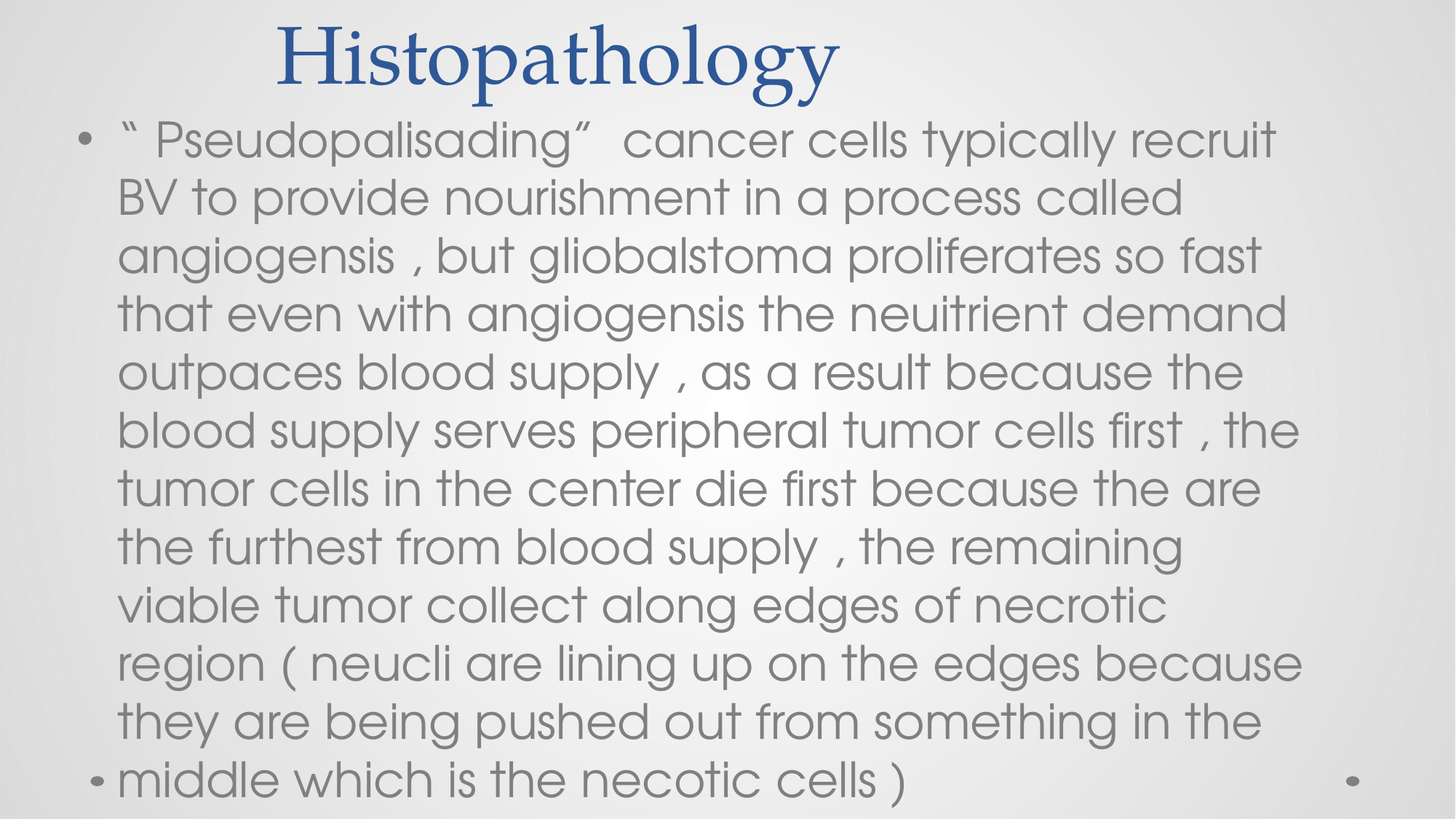

# Histopathology
“ Pseudopalisading”  cancer cells typically recruit BV to provide nourishment in a process called angiogensis , but gliobalstoma proliferates so fast that even with angiogensis the neuitrient demand outpaces blood supply , as a result because the blood supply serves peripheral tumor cells first , the tumor cells in the center die first because the are the furthest from blood supply , the remaining viable tumor collect along edges of necrotic region ( neucli are lining up on the edges because they are being pushed out from something in the middle which is the necotic cells )